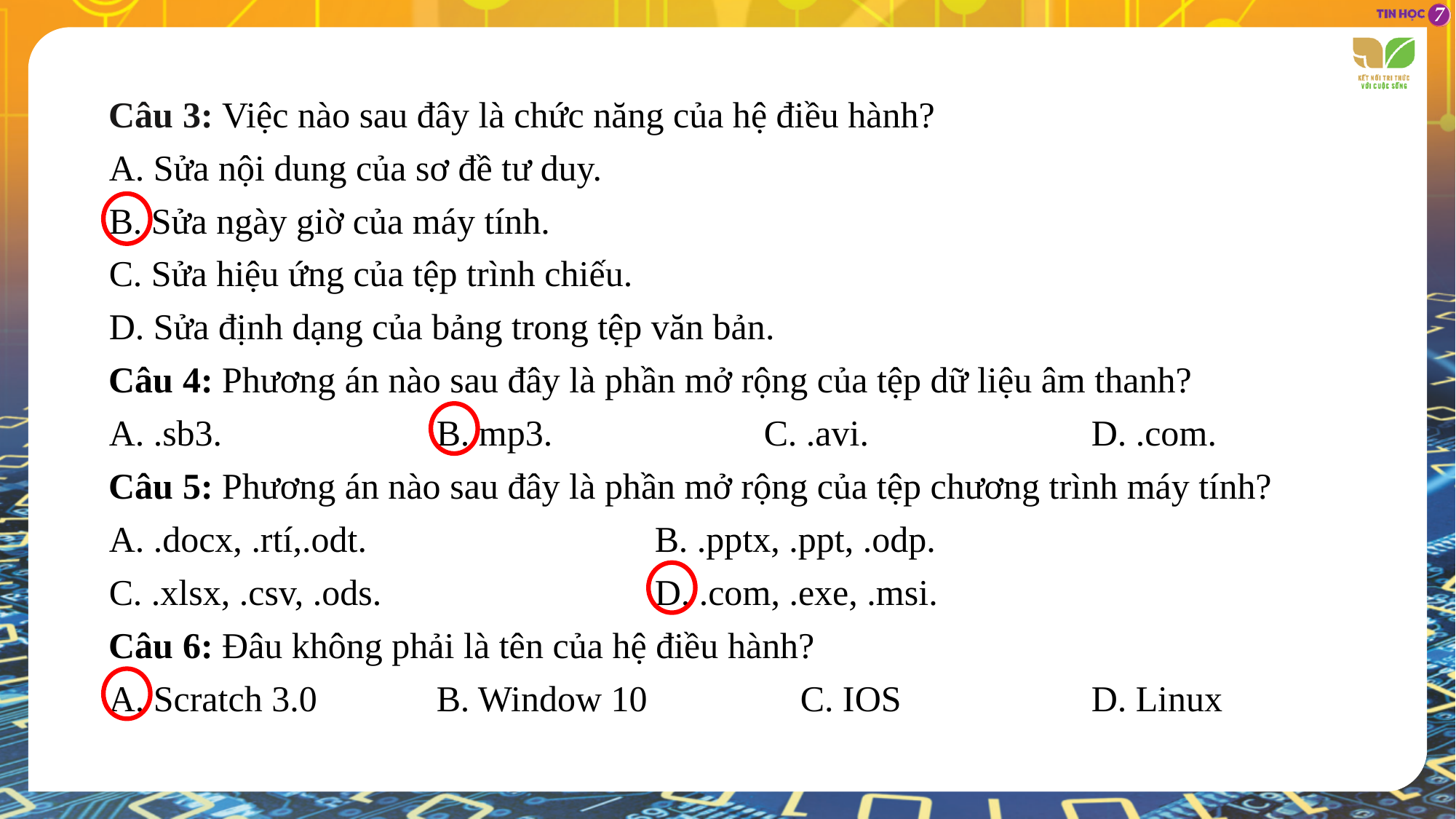

Câu 3: Việc nào sau đây là chức năng của hệ điều hành?
A. Sửa nội dung của sơ đề tư duy.
B. Sửa ngày giờ của máy tính.
C. Sửa hiệu ứng của tệp trình chiếu.
D. Sửa định dạng của bảng trong tệp văn bản.
Câu 4: Phương án nào sau đây là phần mở rộng của tệp dữ liệu âm thanh?
A. .sb3. 		B. mp3.		C. .avi. 		D. .com.
Câu 5: Phương án nào sau đây là phần mở rộng của tệp chương trình máy tính?
A. .docx, .rtí,.odt. 			B. .pptx, .ppt, .odp.
C. .xlsx, .csv, .ods. 			D. .com, .exe, .msi.
Câu 6: Đâu không phải là tên của hệ điều hành?
A. Scratch 3.0		B. Window 10		    C. IOS		D. Linux